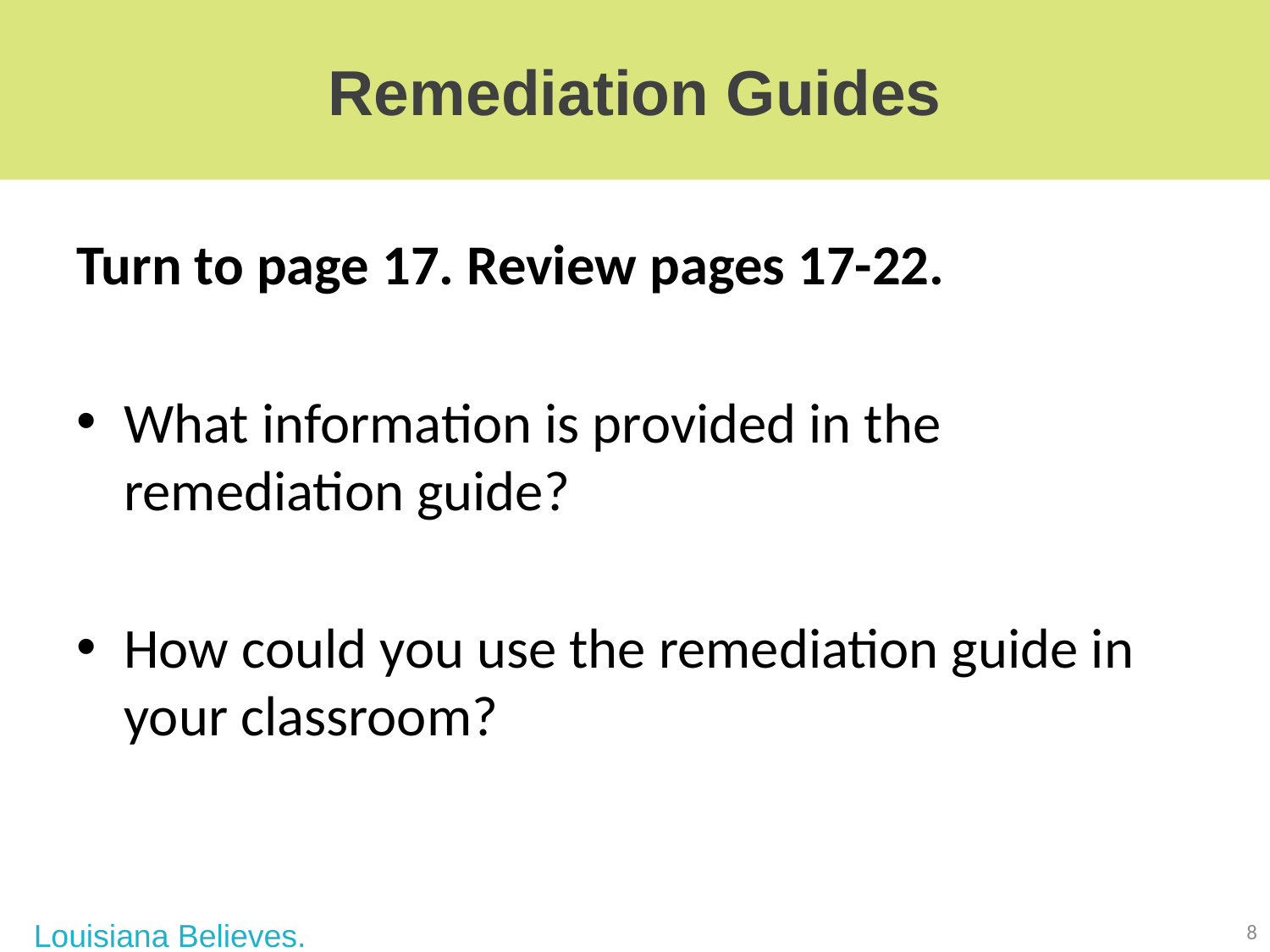

# Remediation Guides
Turn to page 17. Review pages 17-22.

What information is provided in the remediation guide?

How could you use the remediation guide in your classroom?
Louisiana Believes.
8